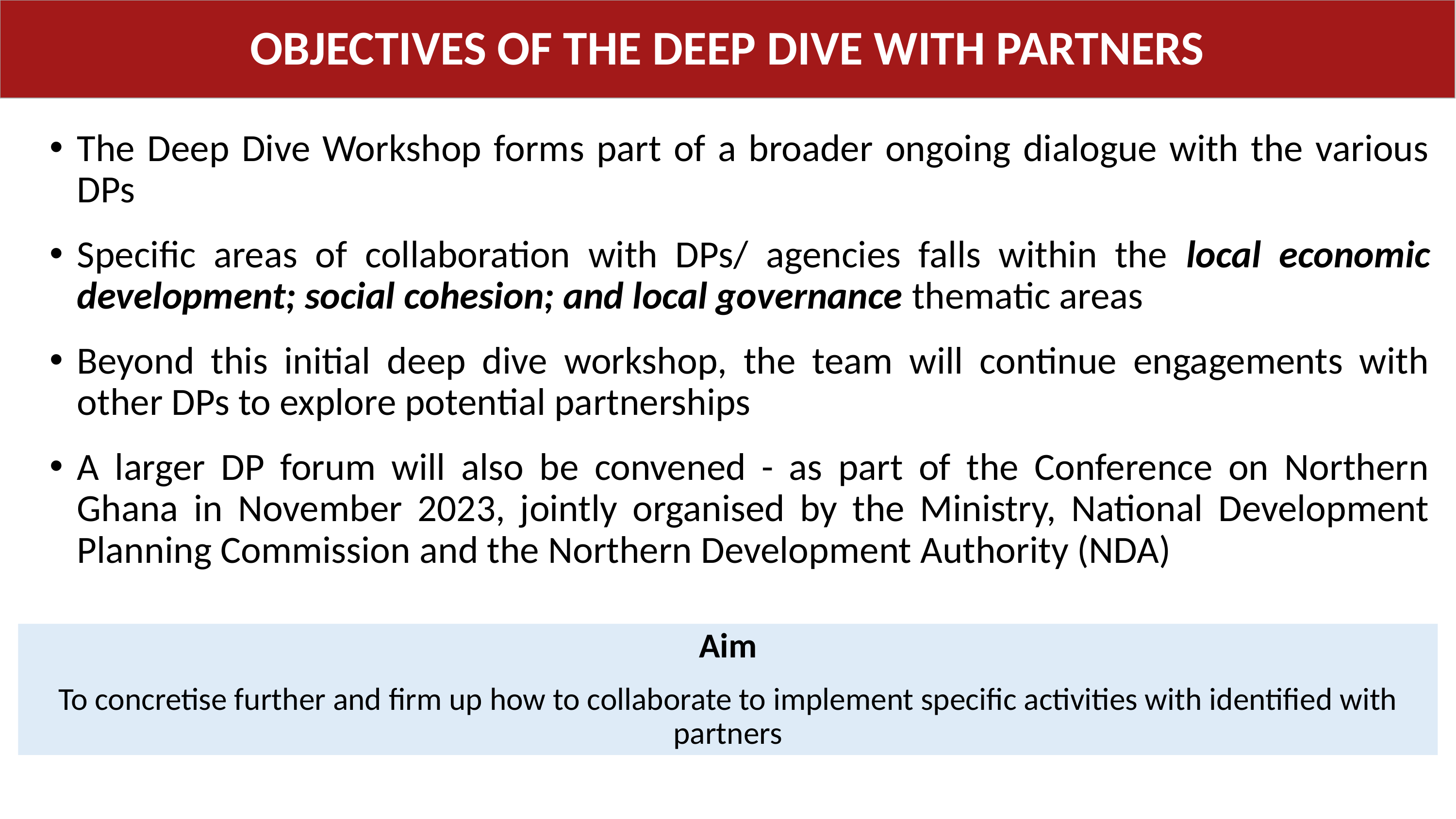

OBJECTIVES OF THE DEEP DIVE WITH PARTNERS
The Deep Dive Workshop forms part of a broader ongoing dialogue with the various DPs
Specific areas of collaboration with DPs/ agencies falls within the local economic development; social cohesion; and local governance thematic areas
Beyond this initial deep dive workshop, the team will continue engagements with other DPs to explore potential partnerships
A larger DP forum will also be convened - as part of the Conference on Northern Ghana in November 2023, jointly organised by the Ministry, National Development Planning Commission and the Northern Development Authority (NDA)

Aim
To concretise further and firm up how to collaborate to implement specific activities with identified with partners